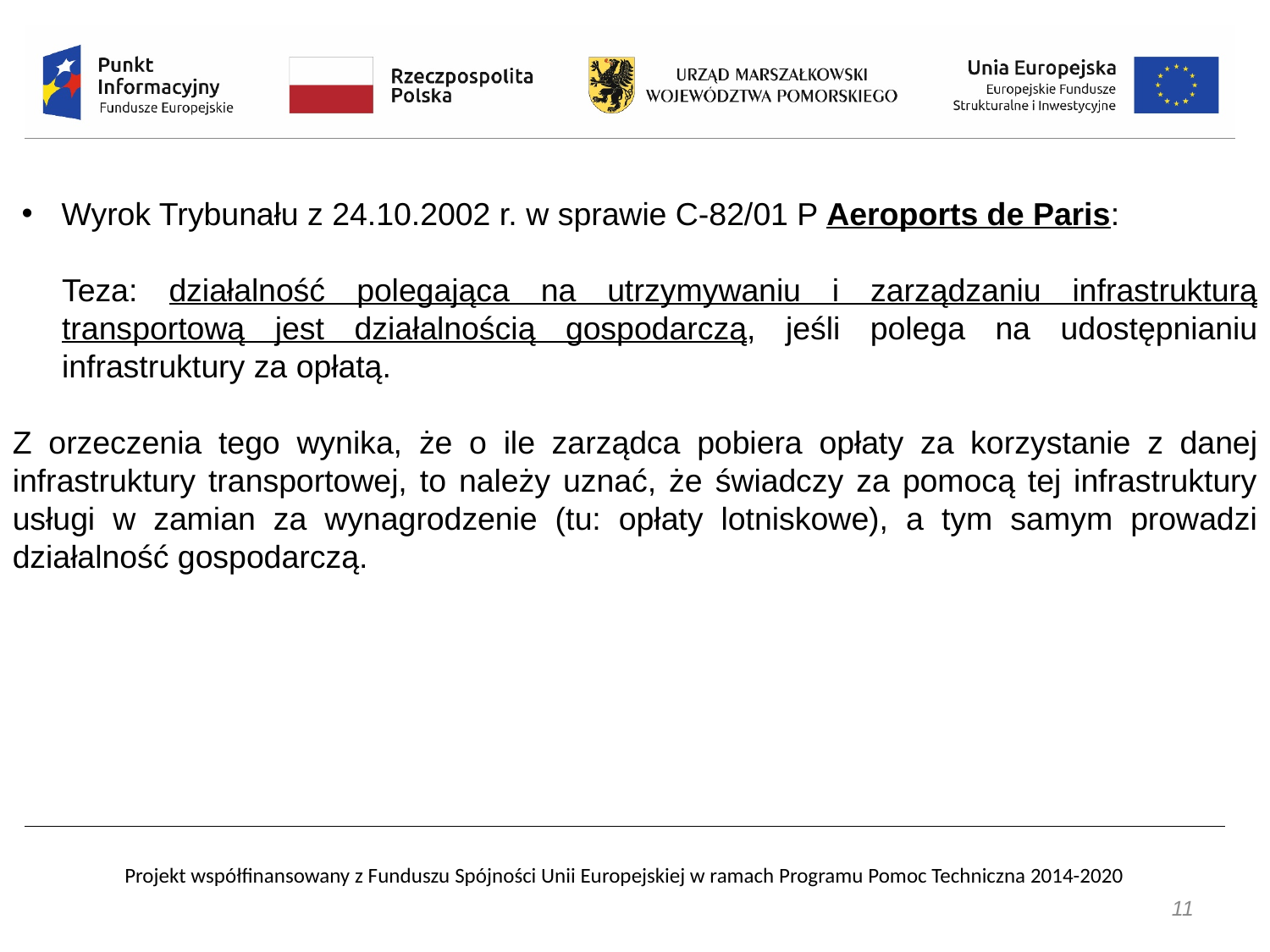

Wyrok Trybunału z 24.10.2002 r. w sprawie C-82/01 P Aeroports de Paris:

Teza: działalność polegająca na utrzymywaniu i zarządzaniu infrastrukturą transportową jest działalnością gospodarczą, jeśli polega na udostępnianiu infrastruktury za opłatą.

Z orzeczenia tego wynika, że o ile zarządca pobiera opłaty za korzystanie z danej infrastruktury transportowej, to należy uznać, że świadczy za pomocą tej infrastruktury usługi w zamian za wynagrodzenie (tu: opłaty lotniskowe), a tym samym prowadzi działalność gospodarczą.

11